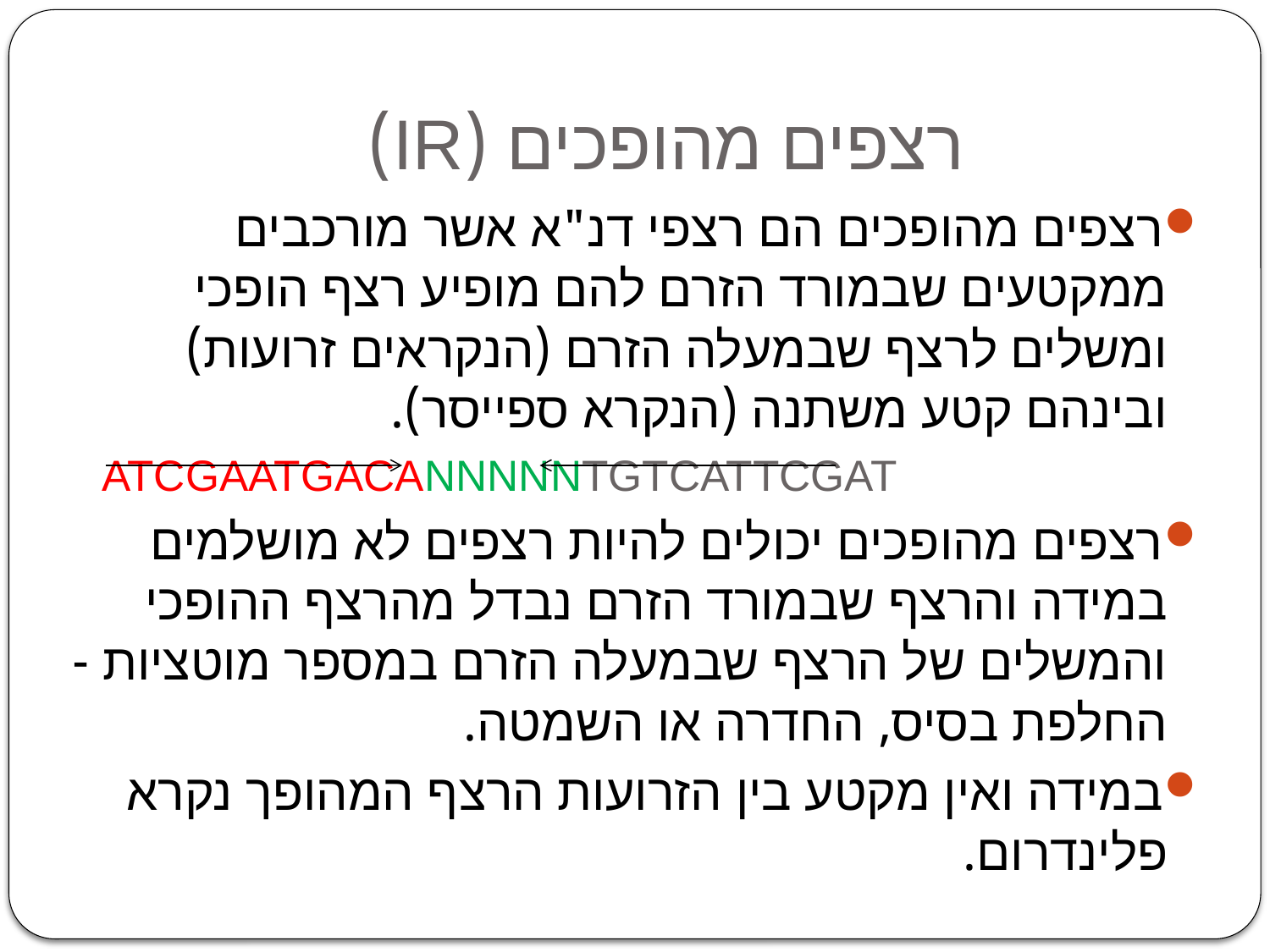

# רצפים מהופכים (IR)
רצפים מהופכים הם רצפי דנ"א אשר מורכבים ממקטעים שבמורד הזרם להם מופיע רצף הופכי ומשלים לרצף שבמעלה הזרם (הנקראים זרועות) ובינהם קטע משתנה (הנקרא ספייסר).
	ATCGAATGACANNNNNTGTCATTCGAT
רצפים מהופכים יכולים להיות רצפים לא מושלמים במידה והרצף שבמורד הזרם נבדל מהרצף ההופכי והמשלים של הרצף שבמעלה הזרם במספר מוטציות - החלפת בסיס, החדרה או השמטה.
במידה ואין מקטע בין הזרועות הרצף המהופך נקרא פלינדרום.